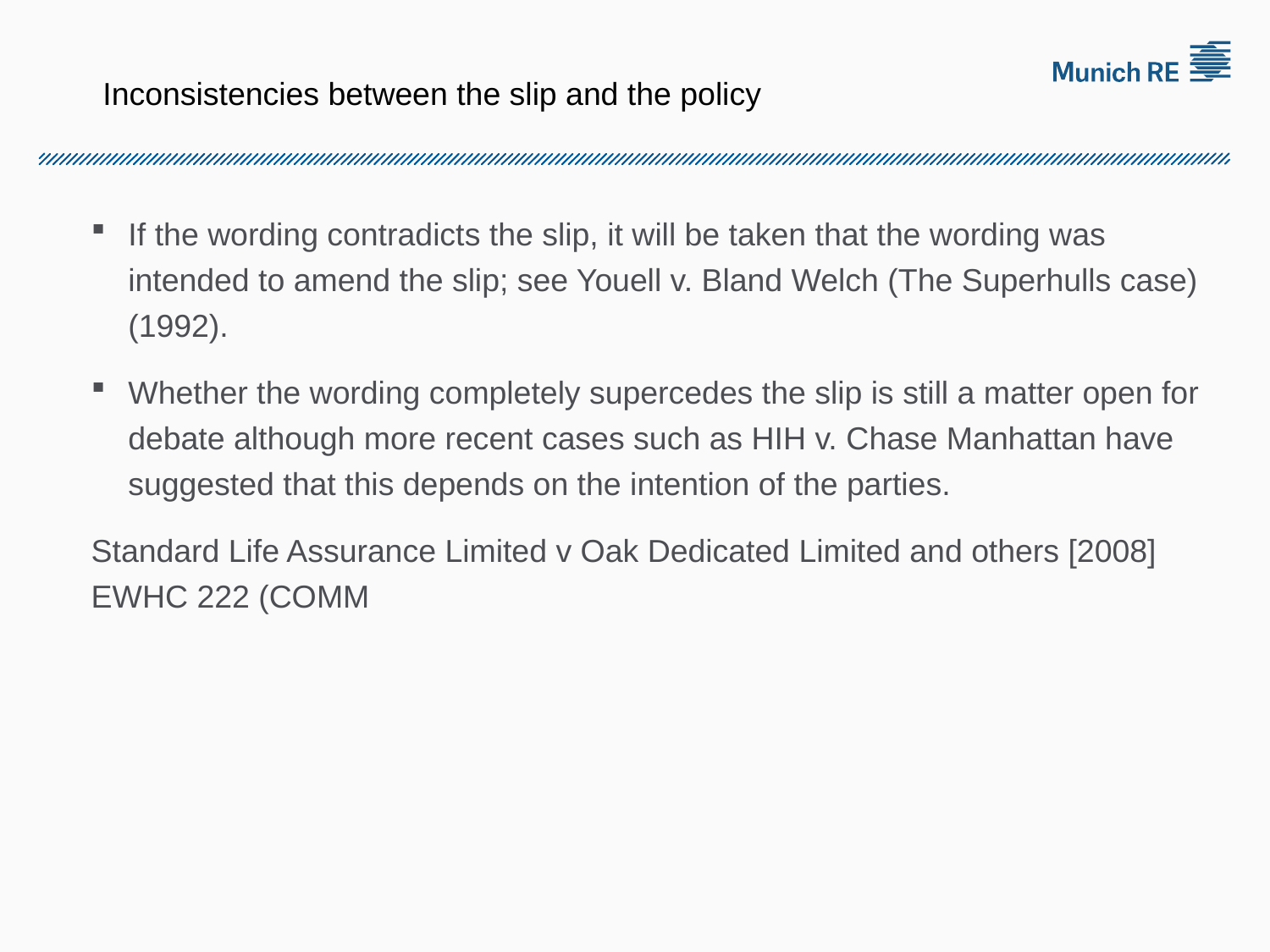

# Inconsistencies between the slip and the policy
If the wording contradicts the slip, it will be taken that the wording was intended to amend the slip; see Youell v. Bland Welch (The Superhulls case) (1992).
Whether the wording completely supercedes the slip is still a matter open for debate although more recent cases such as HIH v. Chase Manhattan have suggested that this depends on the intention of the parties.
	Standard Life Assurance Limited v Oak Dedicated Limited and others [2008] EWHC 222 (COMM